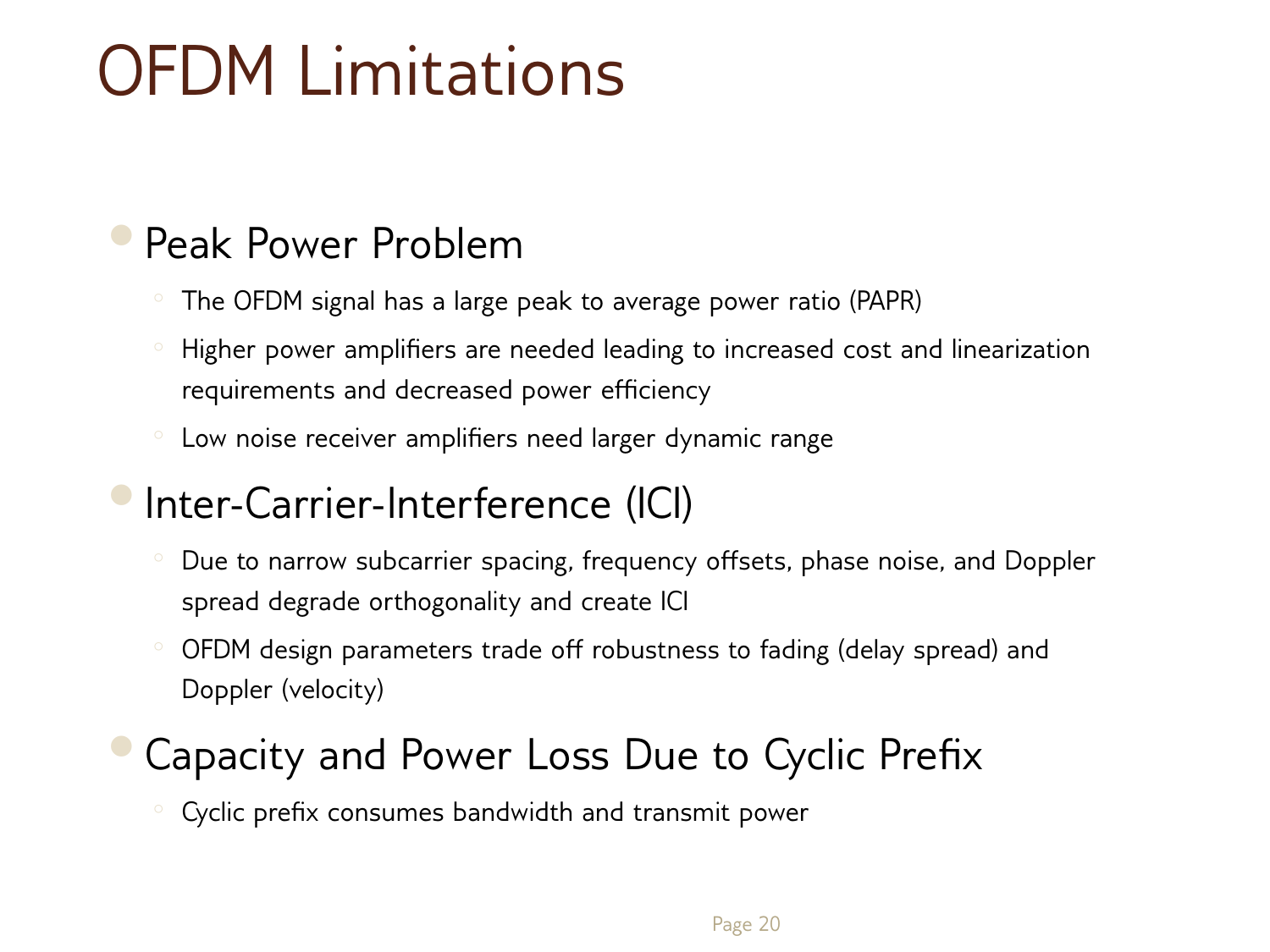

# OFDM Limitations
Peak Power Problem
The OFDM signal has a large peak to average power ratio (PAPR)
Higher power amplifiers are needed leading to increased cost and linearization requirements and decreased power efficiency
Low noise receiver amplifiers need larger dynamic range
Inter-Carrier-Interference (ICI)
Due to narrow subcarrier spacing, frequency offsets, phase noise, and Doppler spread degrade orthogonality and create ICI
OFDM design parameters trade off robustness to fading (delay spread) and Doppler (velocity)
Capacity and Power Loss Due to Cyclic Prefix
Cyclic prefix consumes bandwidth and transmit power
Page 20